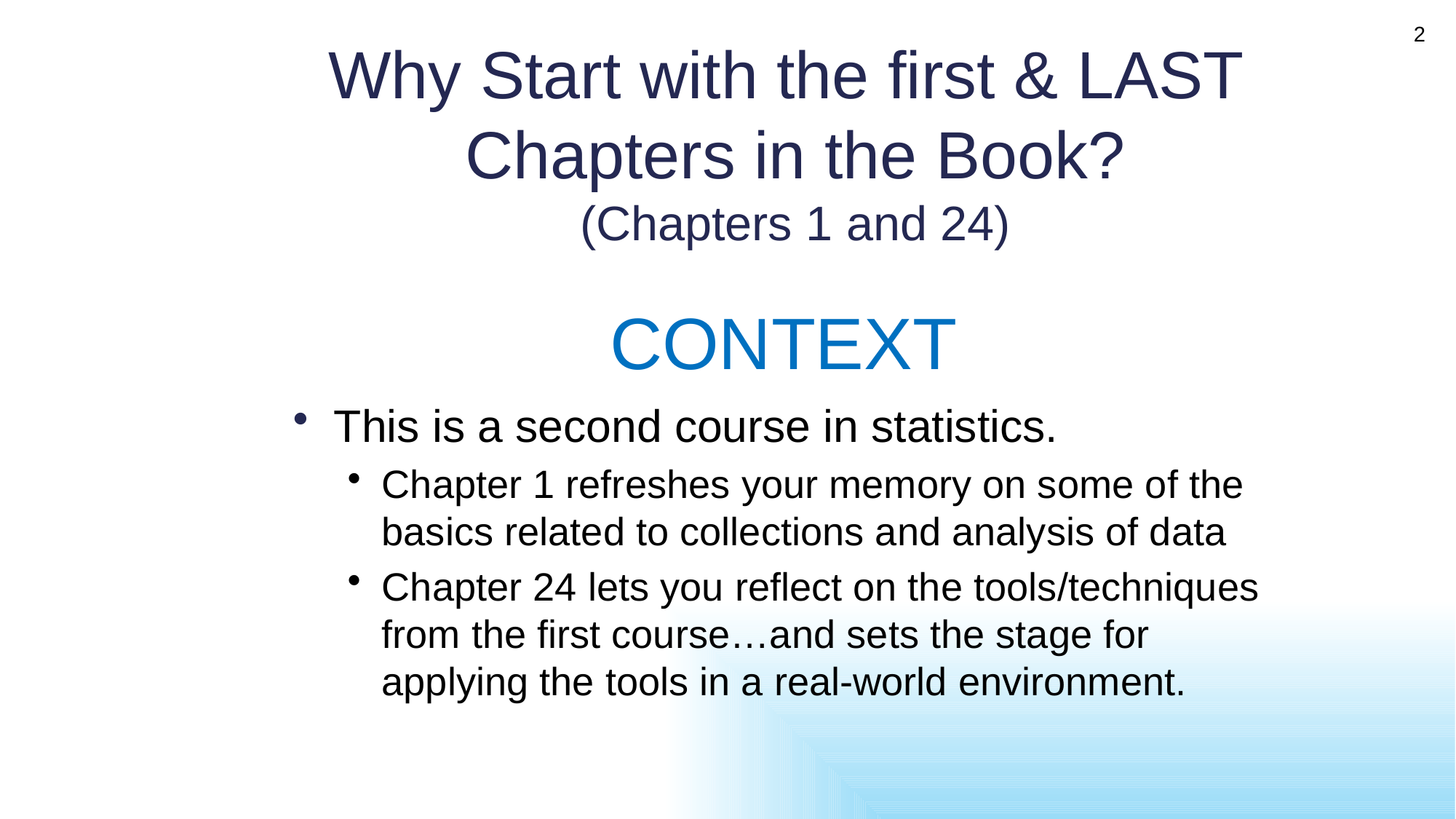

2
# Why Start with the first & LAST Chapters in the Book? (Chapters 1 and 24)

This is a second course in statistics.
Chapter 1 refreshes your memory on some of the basics related to collections and analysis of data
Chapter 24 lets you reflect on the tools/techniques from the first course…and sets the stage for applying the tools in a real-world environment.

CONTEXT